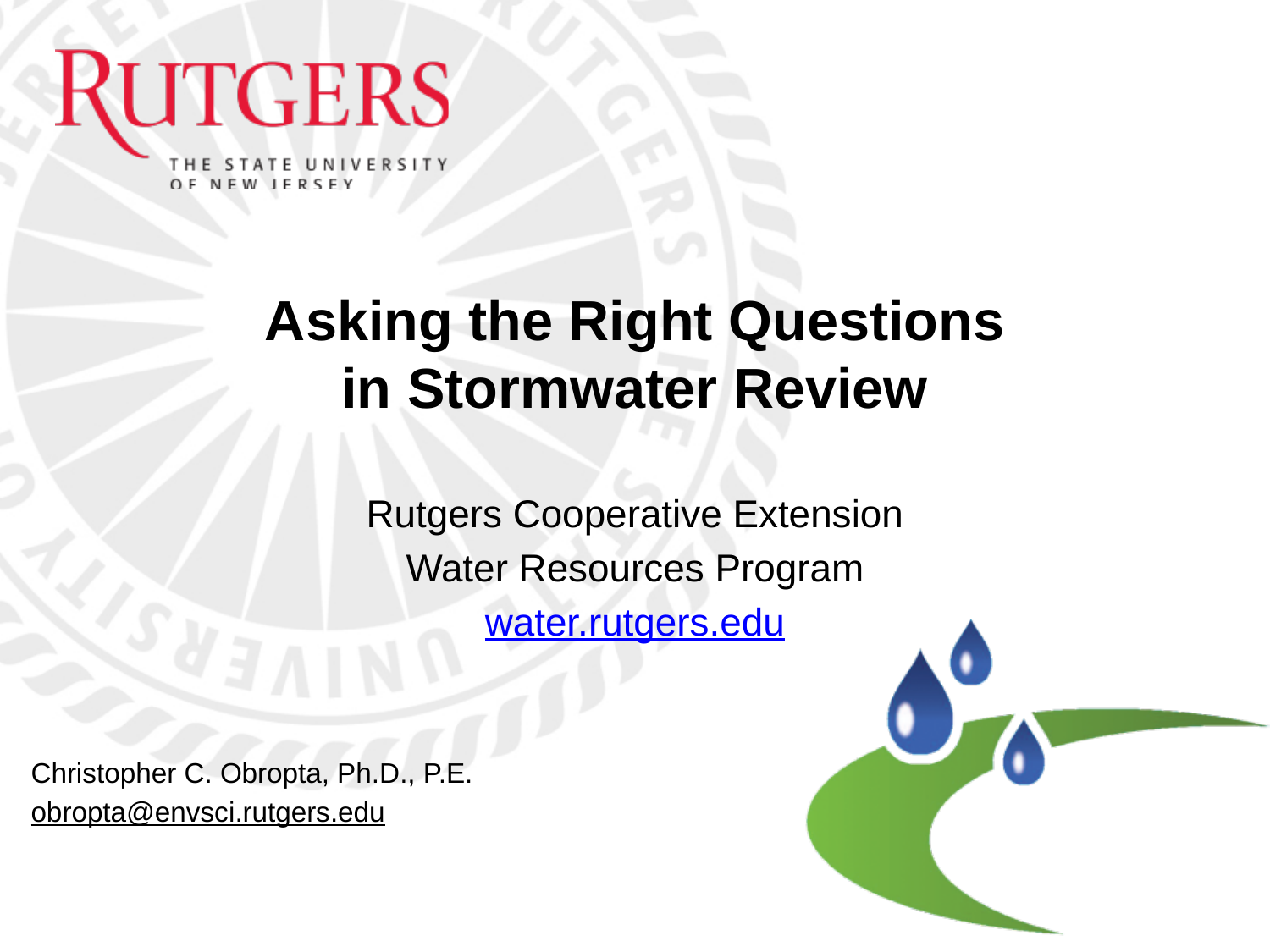

# Asking the Right Questions in Stormwater Review
Rutgers Cooperative Extension
Water Resources Program
water.rutgers.edu
Christopher C. Obropta, Ph.D., P.E.
obropta@envsci.rutgers.edu